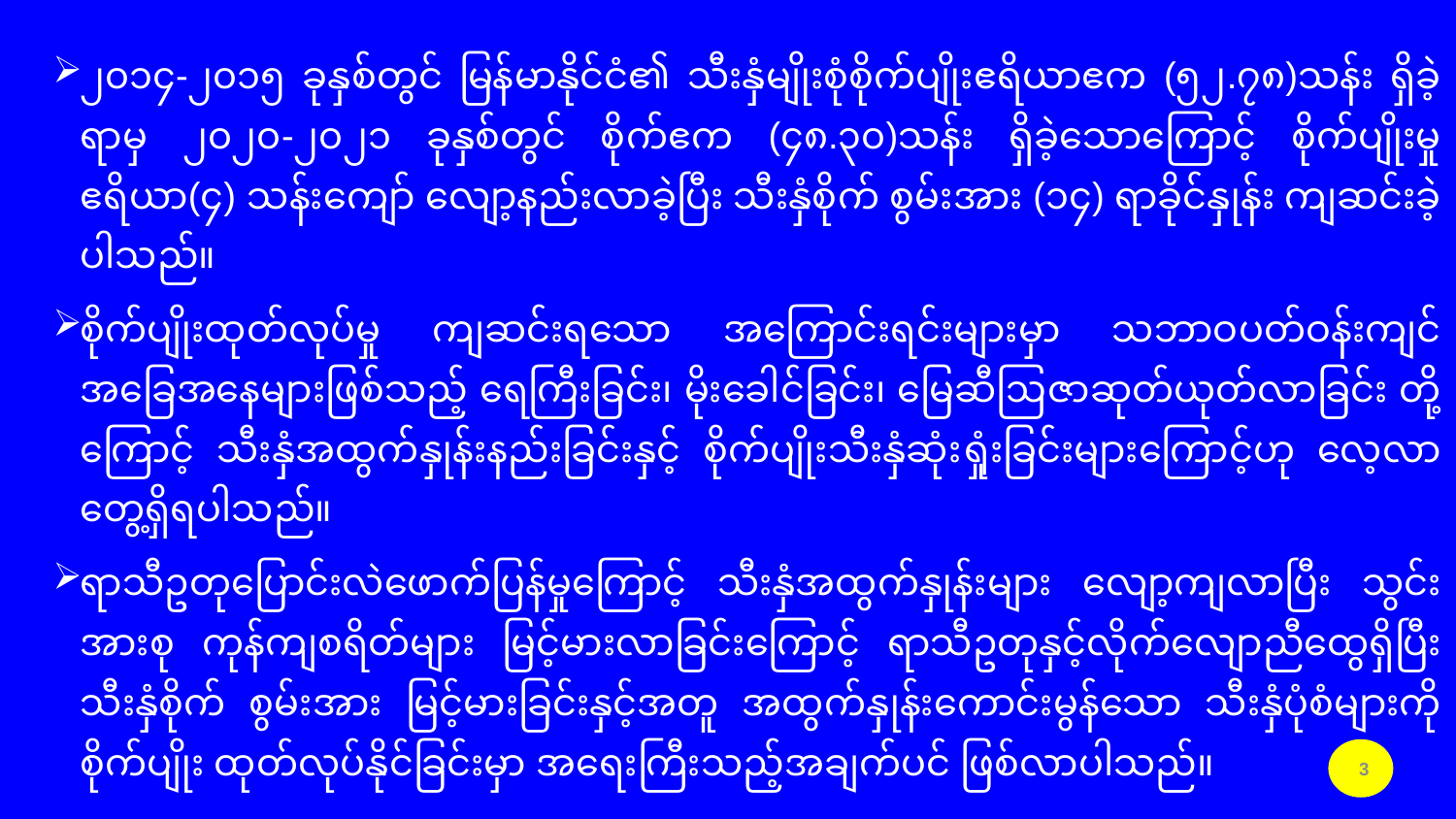

၂၀၁၄-၂၀၁၅ ခုနှစ်တွင် မြန်မာနိုင်ငံ၏ သီးနှံမျိုးစုံစိုက်ပျိုးဧရိယာဧက (၅၂.၇၈)သန်း ရှိခဲ့ရာမှ ၂၀၂၀-၂၀၂၁ ခုနှစ်တွင် စိုက်ဧက (၄၈.၃၀)သန်း ရှိခဲ့သောကြောင့် စိုက်ပျိုးမှုဧရိယာ(၄) သန်းကျော် လျော့နည်းလာခဲ့ပြီး သီးနှံစိုက် စွမ်းအား (၁၄) ရာခိုင်နှုန်း ကျဆင်းခဲ့ပါသည်။
စိုက်ပျိုးထုတ်လုပ်မှု ကျဆင်းရသော အကြောင်းရင်းများမှာ သဘာဝပတ်ဝန်းကျင် အခြေအနေများဖြစ်သည့် ရေကြီးခြင်း၊ မိုးခေါင်ခြင်း၊ မြေဆီဩဇာဆုတ်ယုတ်လာခြင်း တို့ကြောင့် သီးနှံအထွက်နှုန်းနည်းခြင်းနှင့် စိုက်ပျိုးသီးနှံဆုံးရှုံးခြင်းများကြောင့်ဟု လေ့လာ တွေ့ရှိရပါသည်။
ရာသီဥတုပြောင်းလဲဖောက်ပြန်မှုကြောင့် သီးနှံအထွက်နှုန်းများ လျော့ကျလာပြီး သွင်းအားစု ကုန်ကျစရိတ်များ မြင့်မားလာခြင်းကြောင့် ရာသီဥတုနှင့်လိုက်လျောညီထွေရှိပြီး သီးနှံစိုက် စွမ်းအား မြင့်မားခြင်းနှင့်အတူ အထွက်နှုန်းကောင်းမွန်သော သီးနှံပုံစံများကို စိုက်ပျိုး ထုတ်လုပ်နိုင်ခြင်းမှာ အရေးကြီးသည့်အချက်ပင် ဖြစ်လာပါသည်။

3